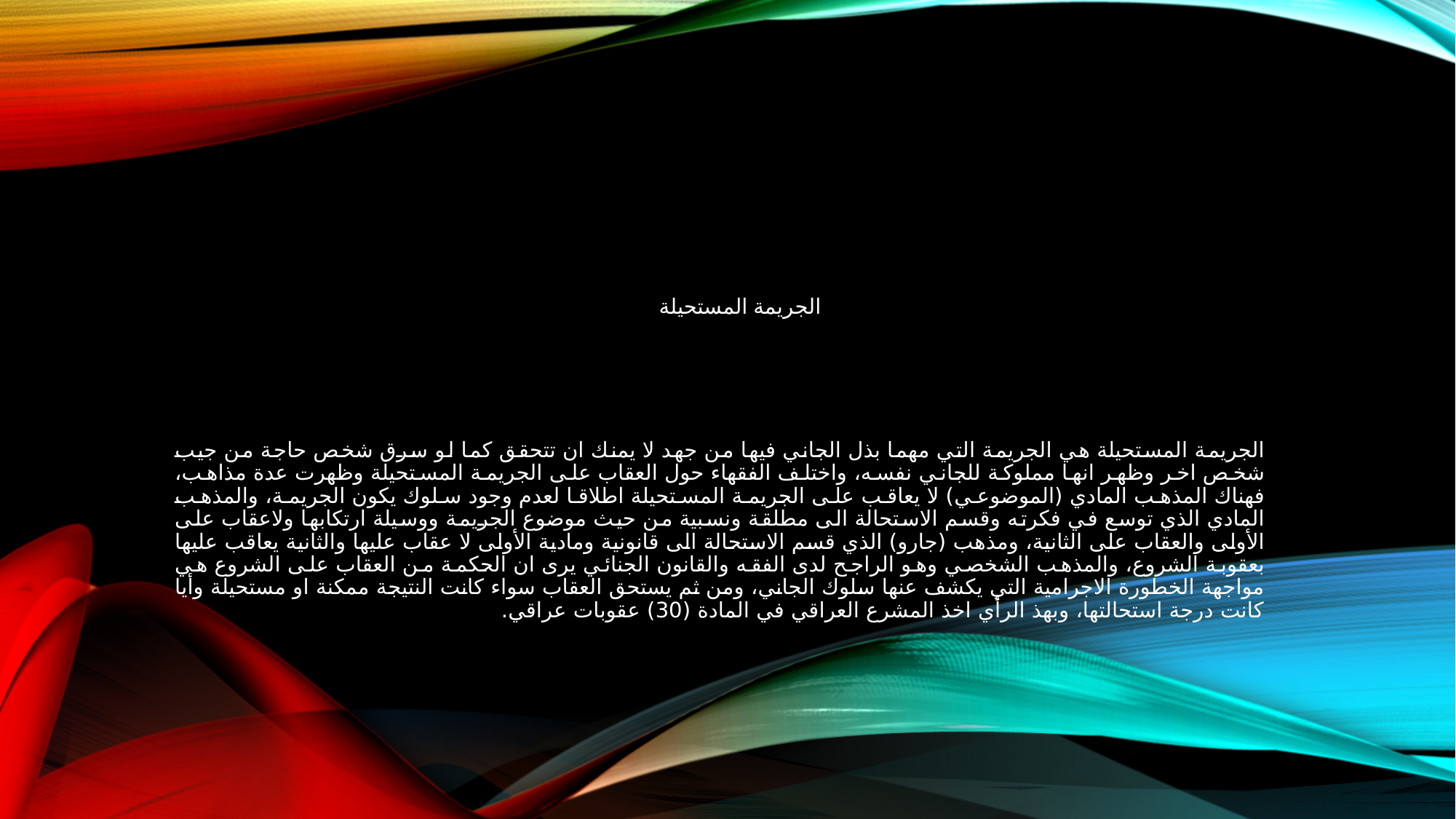

# الجريمة المستحيلة
الجريمة المستحيلة هي الجريمة التي مهما بذل الجاني فيها من جهد لا يمنك ان تتحقق كما لو سرق شخص حاجة من جيب شخص اخر وظهر انها مملوكة للجاني نفسه، واختلف الفقهاء حول العقاب على الجريمة المستحيلة وظهرت عدة مذاهب، فهناك المذهب المادي (الموضوعي) لا يعاقب على الجريمة المستحيلة اطلاقا لعدم وجود سلوك يكون الجريمة، والمذهب المادي الذي توسع في فكرته وقسم الاستحالة الى مطلقة ونسبية من حيث موضوع الجريمة ووسيلة ارتكابها ولاعقاب على الأولى والعقاب على الثانية، ومذهب (جارو) الذي قسم الاستحالة الى قانونية ومادية الأولى لا عقاب عليها والثانية يعاقب عليها بعقوبة الشروع، والمذهب الشخصي وهو الراجح لدى الفقه والقانون الجنائي يرى ان الحكمة من العقاب على الشروع هي مواجهة الخطورة الاجرامية التي يكشف عنها سلوك الجاني، ومن ثم يستحق العقاب سواء كانت النتيجة ممكنة او مستحيلة وأيا كانت درجة استحالتها، وبهذ الرأي اخذ المشرع العراقي في المادة (30) عقوبات عراقي.